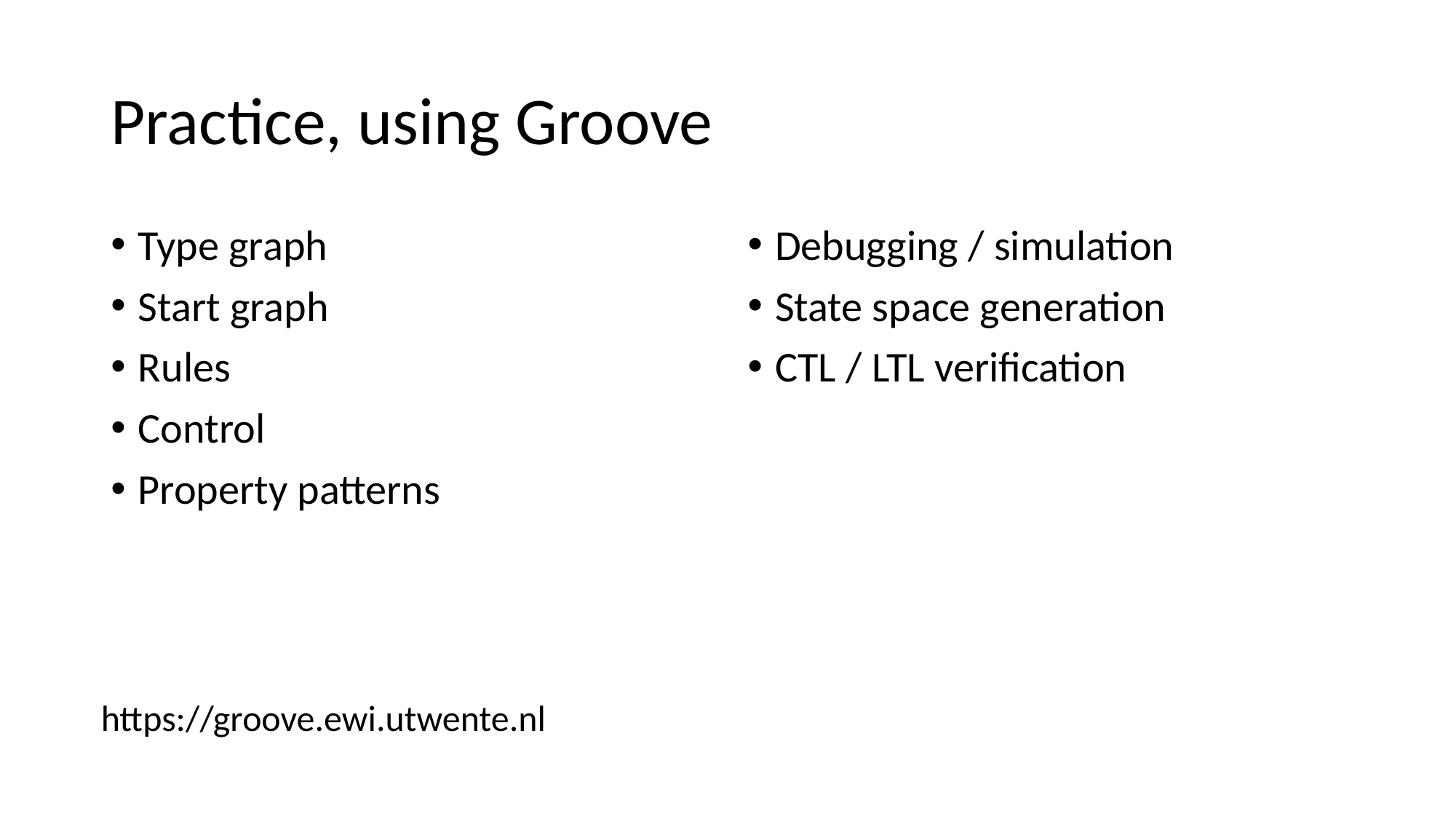

# Practice, using Groove
Type graph
Start graph
Rules
Control
Property patterns
Debugging / simulation
State space generation
CTL / LTL verification

https://groove.ewi.utwente.nl